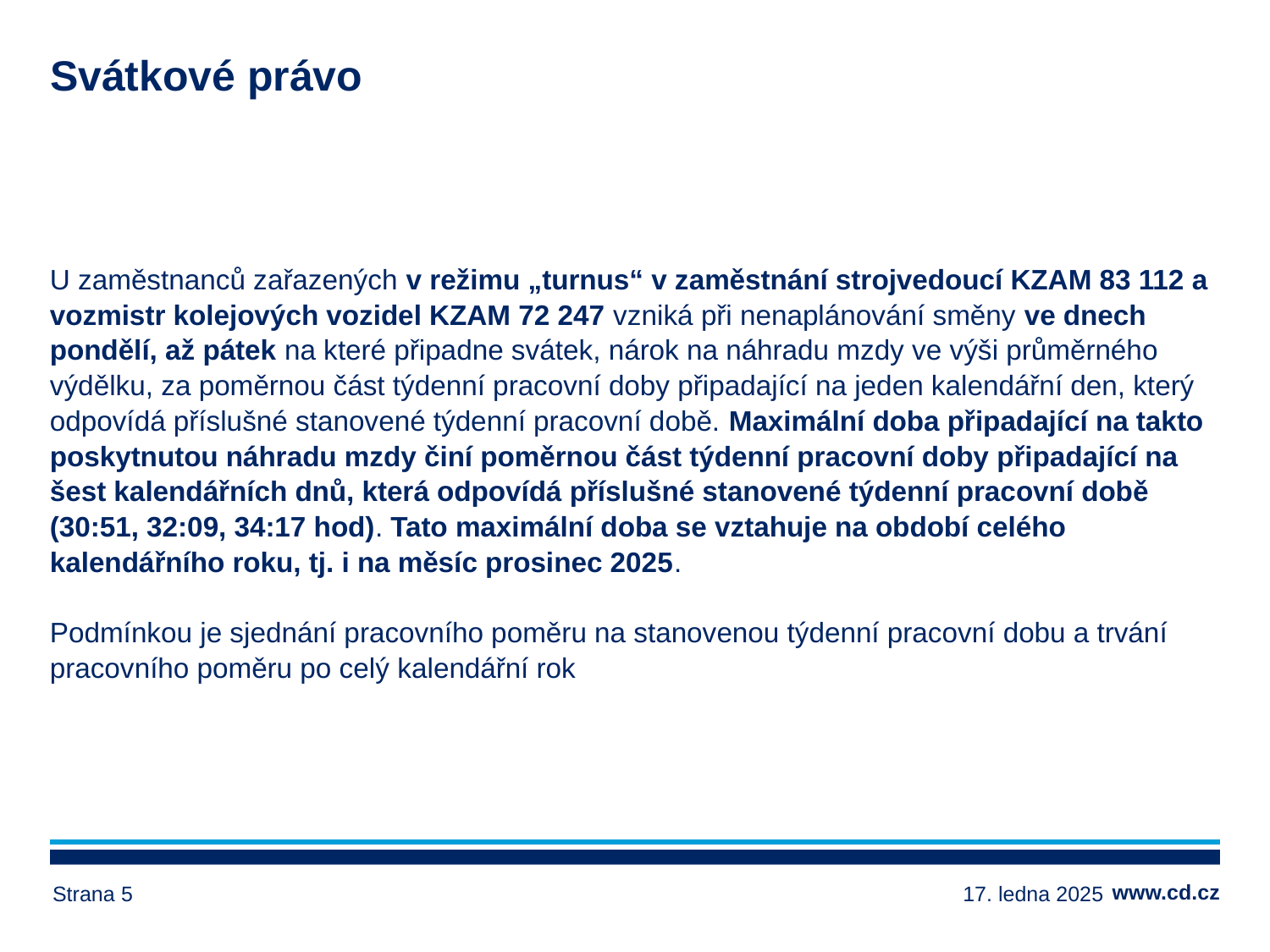

# Svátkové právo

U zaměstnanců zařazených v režimu „turnus“ v zaměstnání strojvedoucí KZAM 83 112 a vozmistr kolejových vozidel KZAM 72 247 vzniká při nenaplánování směny ve dnech pondělí, až pátek na které připadne svátek, nárok na náhradu mzdy ve výši průměrného výdělku, za poměrnou část týdenní pracovní doby připadající na jeden kalendářní den, který odpovídá příslušné stanovené týdenní pracovní době. Maximální doba připadající na takto poskytnutou náhradu mzdy činí poměrnou část týdenní pracovní doby připadající na šest kalendářních dnů, která odpovídá příslušné stanovené týdenní pracovní době (30:51, 32:09, 34:17 hod). Tato maximální doba se vztahuje na období celého kalendářního roku, tj. i na měsíc prosinec 2025.

Podmínkou je sjednání pracovního poměru na stanovenou týdenní pracovní dobu a trvání pracovního poměru po celý kalendářní rok
Strana 5
17. ledna 2025